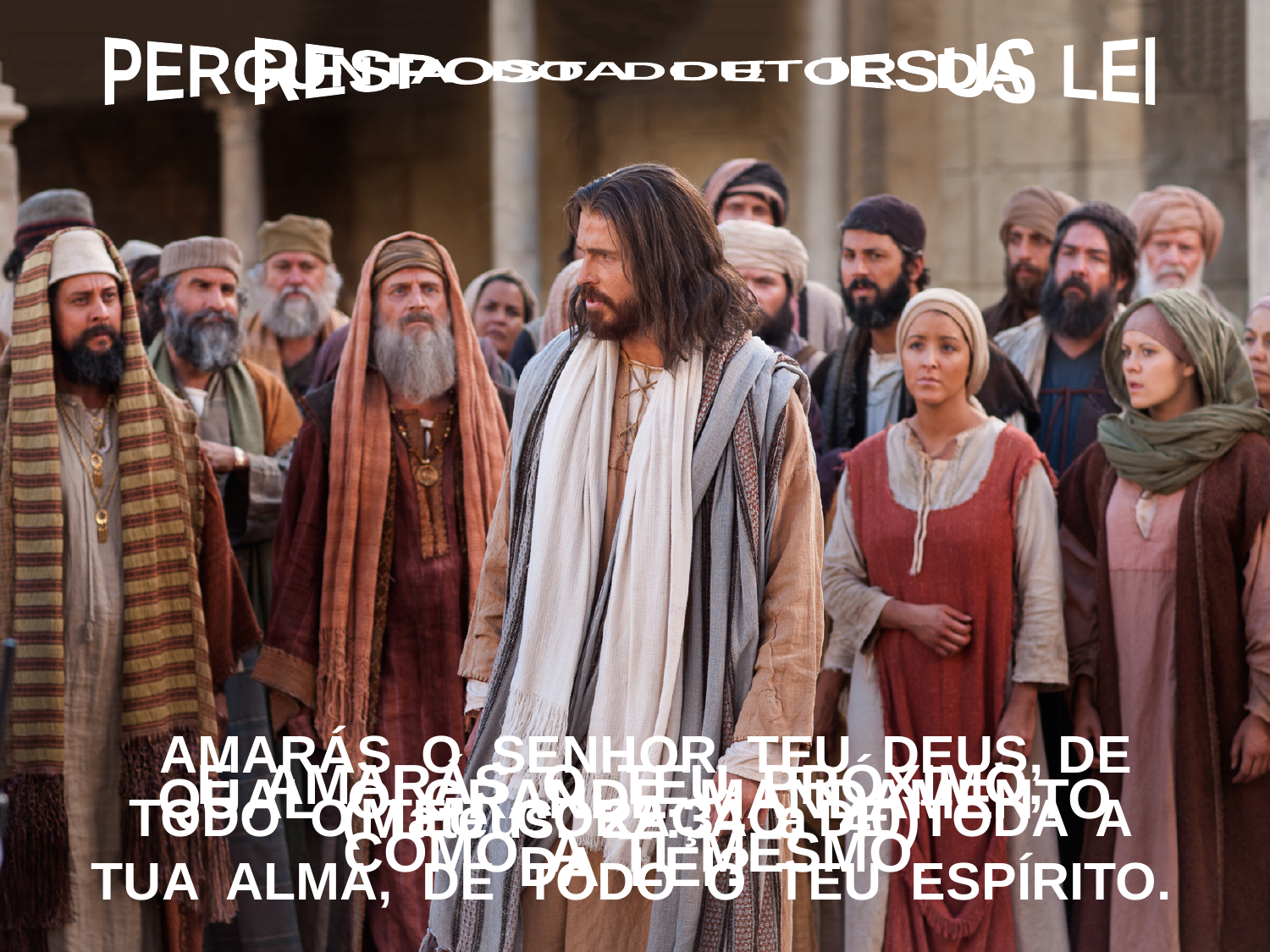

PERGUNTA  DO  DOUTOR  DA  LEI
RESPOSTA  DE  JESUS
  AMARÁS  O  SENHOR  TEU  DEUS, DE
TODO  O  TEU  CORAÇÃO, DE  TODA  A
TUA  ALMA,  DE  TODO  O  TEU  ESPÍRITO.
E  AMARÁS  O  TEU  PRÓXIMO,
COMO  A  TI  MESMO.
QUAL  O  GRANDE  MANDAMENTO
DA  LEI?
(Mateus,  22:34  a  40)